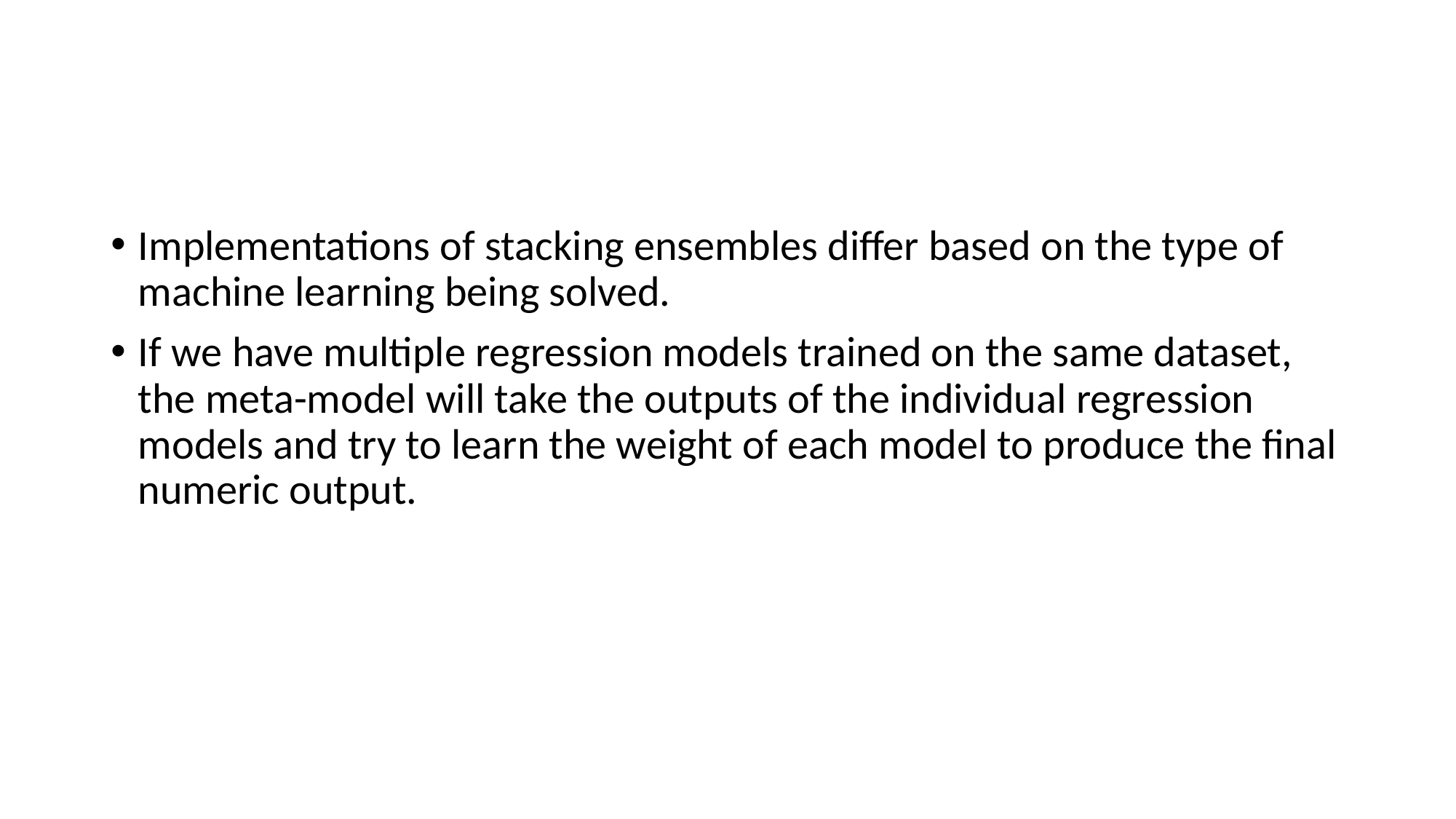

#
Implementations of stacking ensembles differ based on the type of machine learning being solved.
If we have multiple regression models trained on the same dataset, the meta-model will take the outputs of the individual regression models and try to learn the weight of each model to produce the final numeric output.